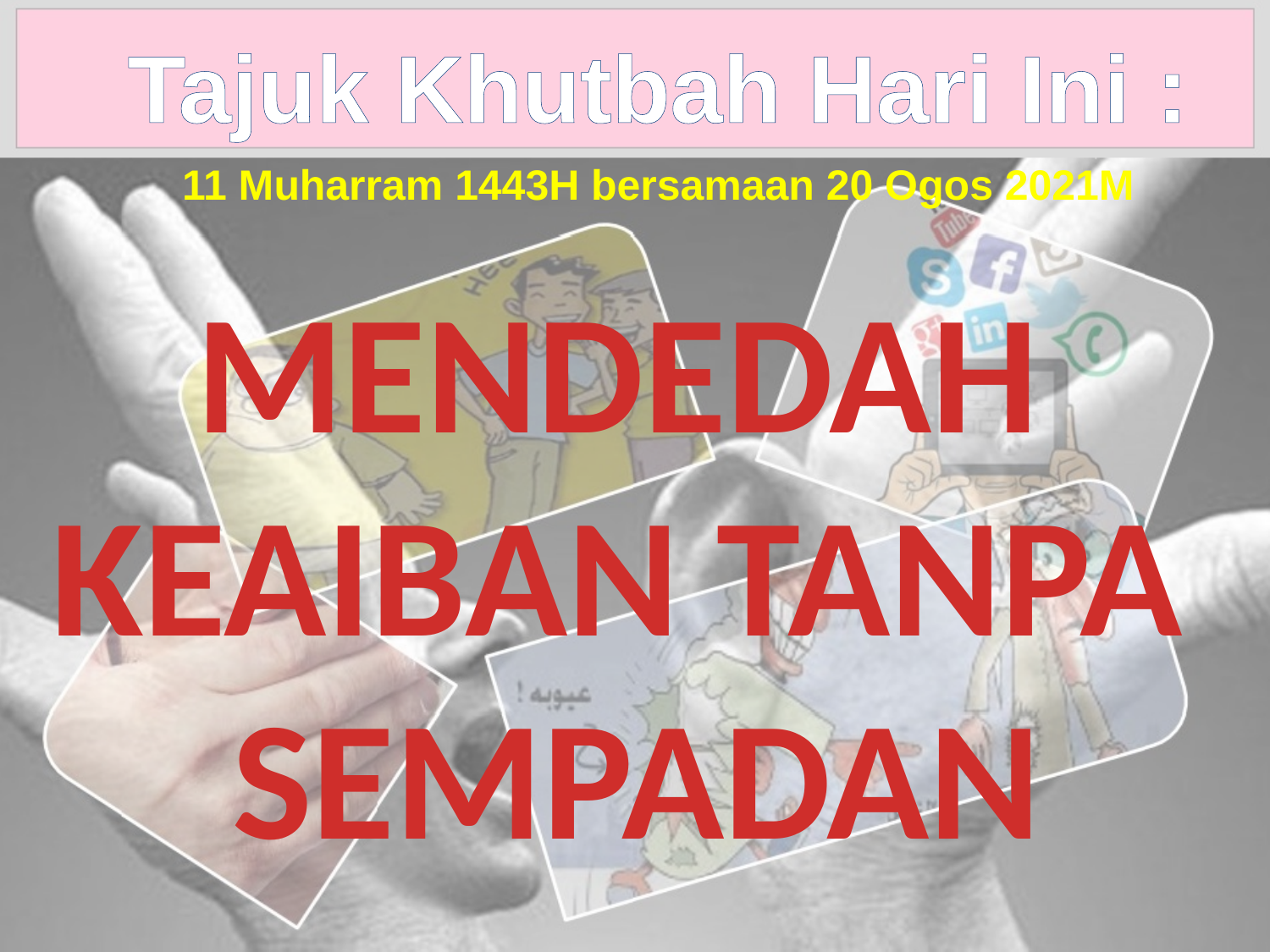

Tajuk Khutbah Hari Ini :
11 Muharram 1443H bersamaan 20 Ogos 2021M
MENDEDAH  KEAIBAN TANPA  SEMPADAN